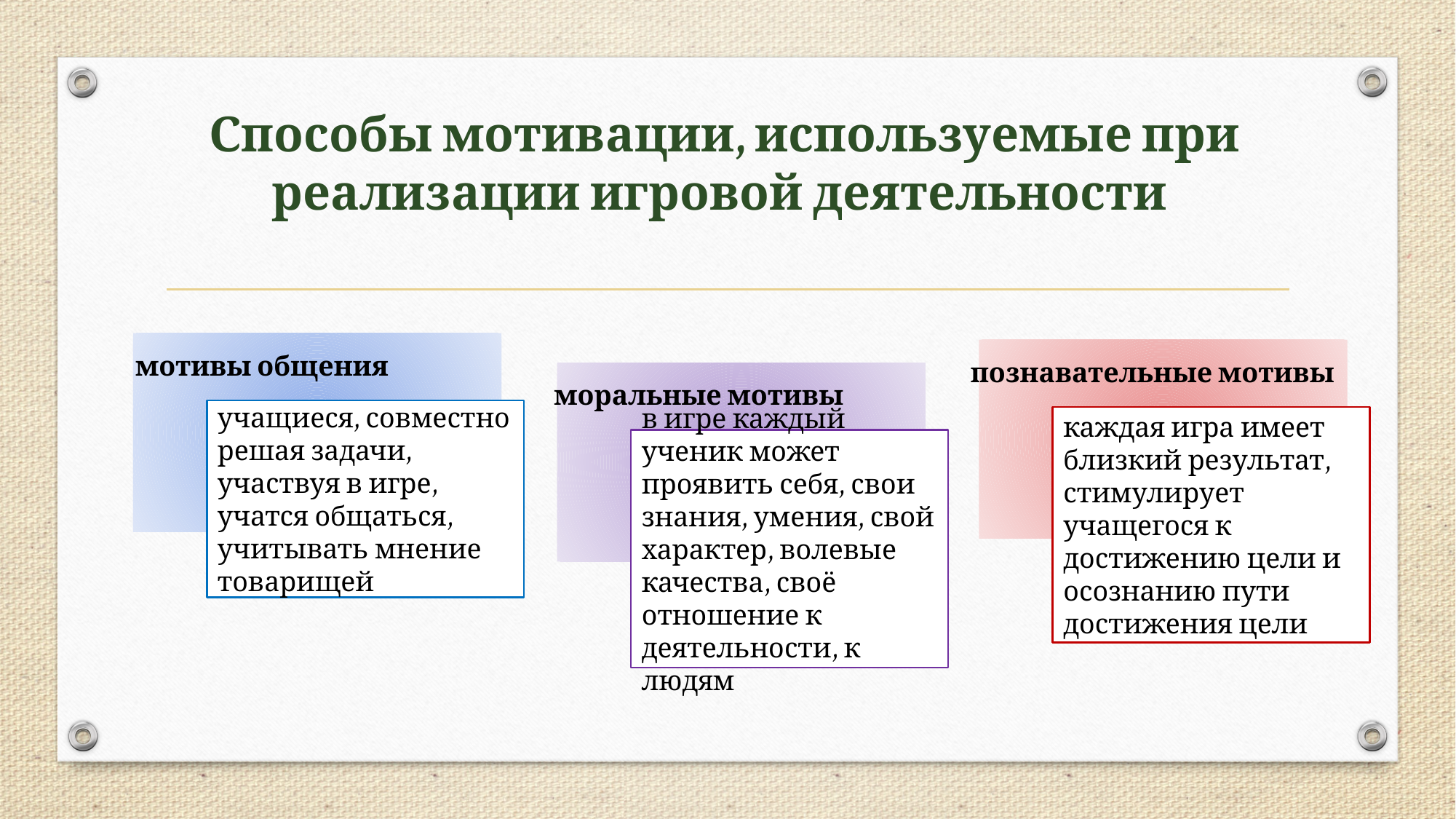

Способы мотивации, используемые при реализации игровой деятельности

мотивы общения

познавательные мотивы

моральные мотивы
учащиеся, совместно решая задачи, участвуя в игре, учатся общаться, учитывать мнение товарищей
каждая игра имеет близкий результат, стимулирует учащегося к достижению цели и осознанию пути достижения цели
в игре каждый ученик может проявить себя, свои знания, умения, свой характер, волевые качества, своё отношение к деятельности, к людям